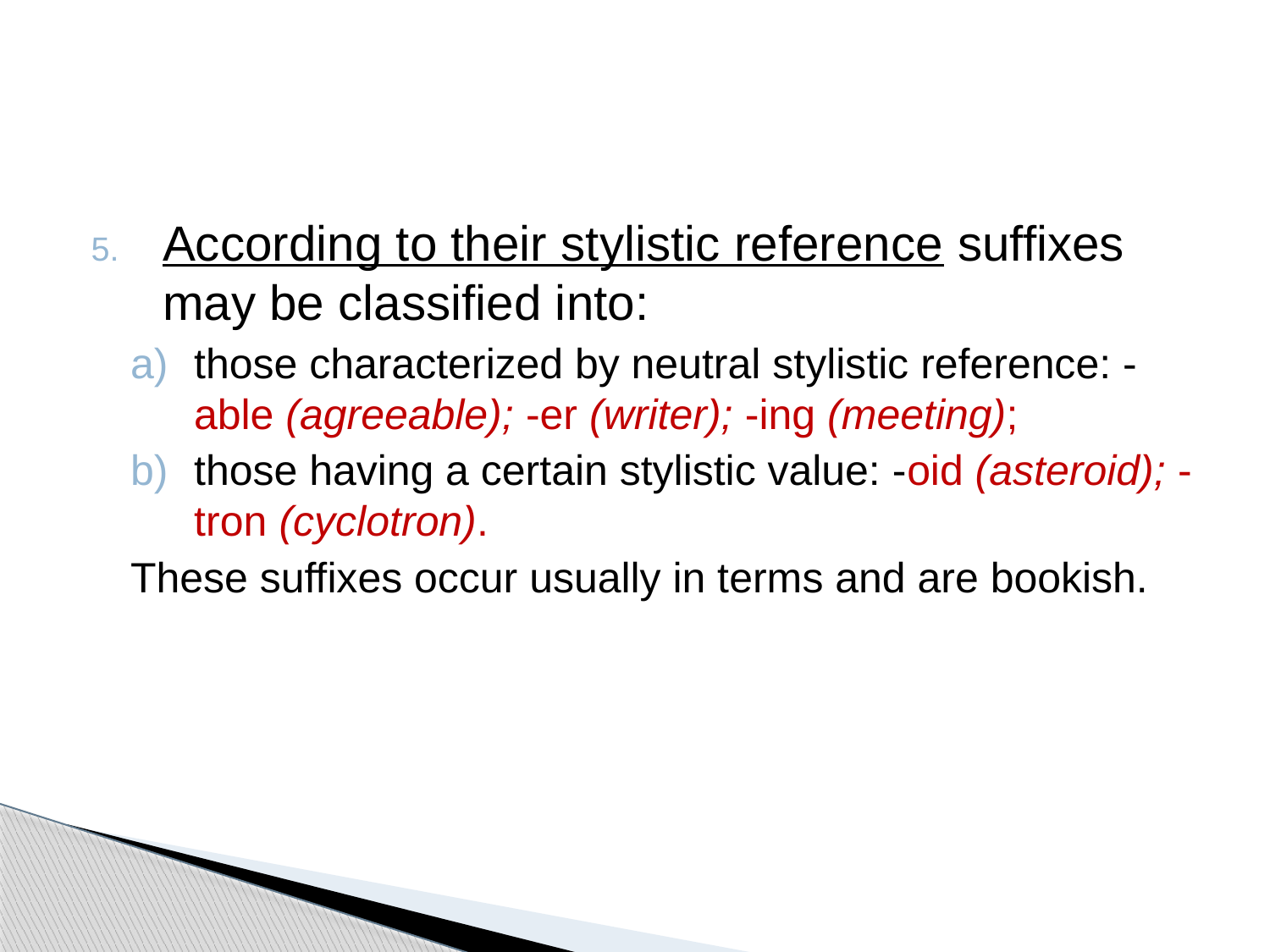

According to their stylistic reference suffixes may be classified into:
those characterized by neutral stylistic reference: -able (agreeable); -er (writer); -ing (meeting);
those having a certain stylistic value: -oid (asteroid); -tron (cyclotron).
These suffixes occur usually in terms and are bookish.